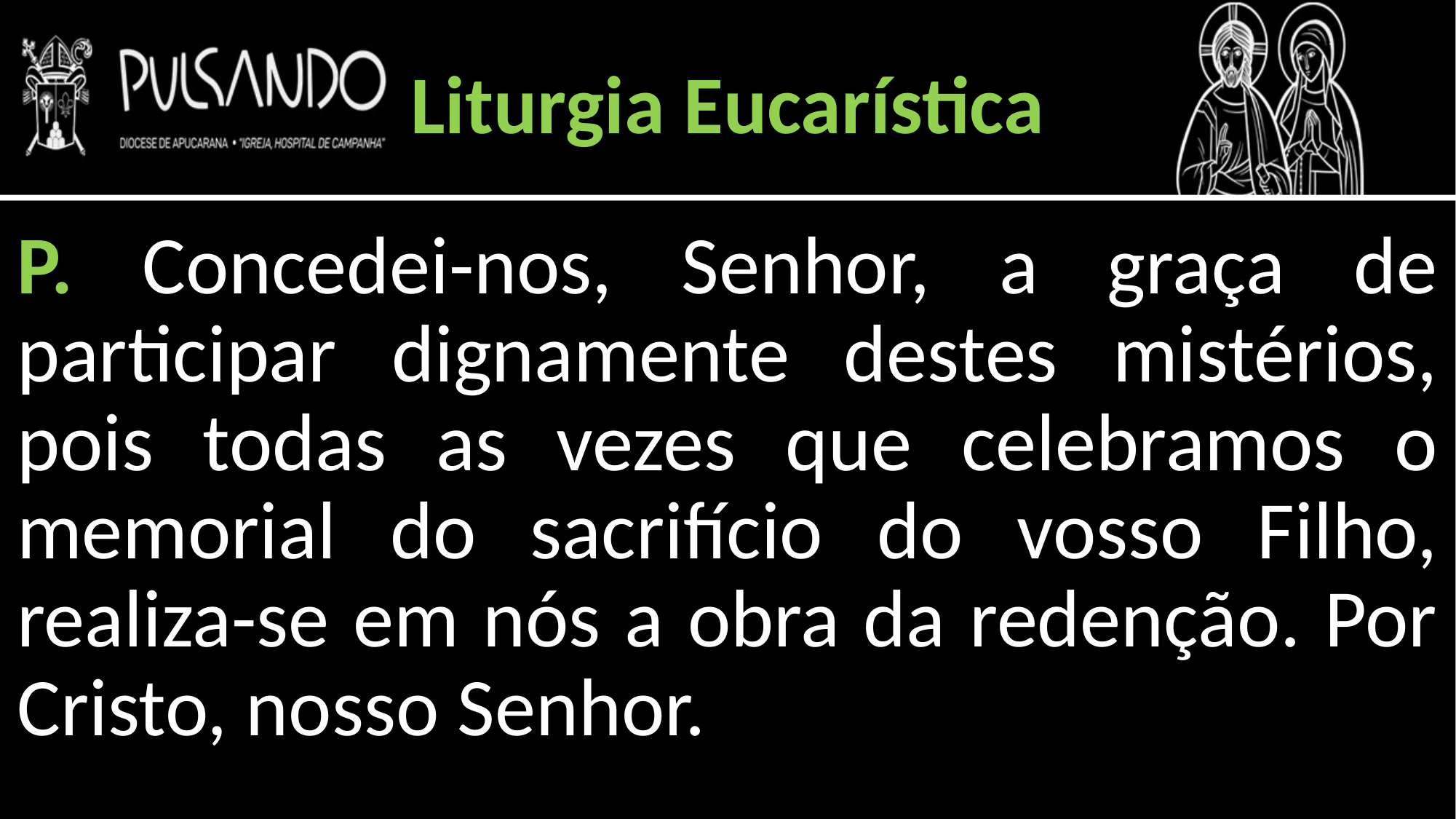

Liturgia Eucarística
P. Concedei-nos, Senhor, a graça de participar dignamente destes mistérios, pois todas as vezes que celebramos o memorial do sacrifício do vosso Filho, realiza-se em nós a obra da redenção. Por Cristo, nosso Senhor.